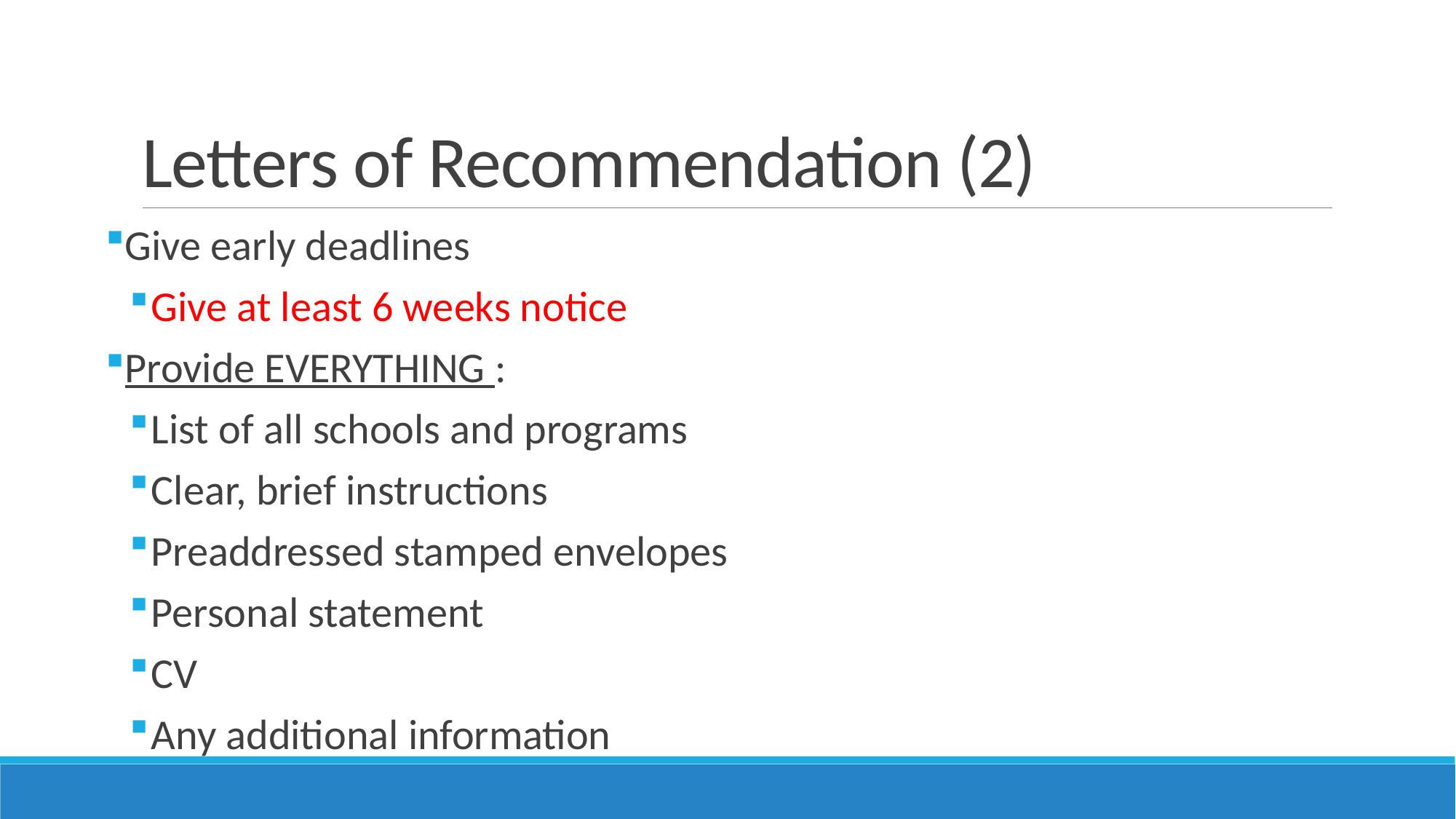

# Letters of Recommendation (2)
Give early deadlines
Give at least 6 weeks notice
Provide EVERYTHING :
List of all schools and programs
Clear, brief instructions
Preaddressed stamped envelopes
Personal statement
CV
Any additional information